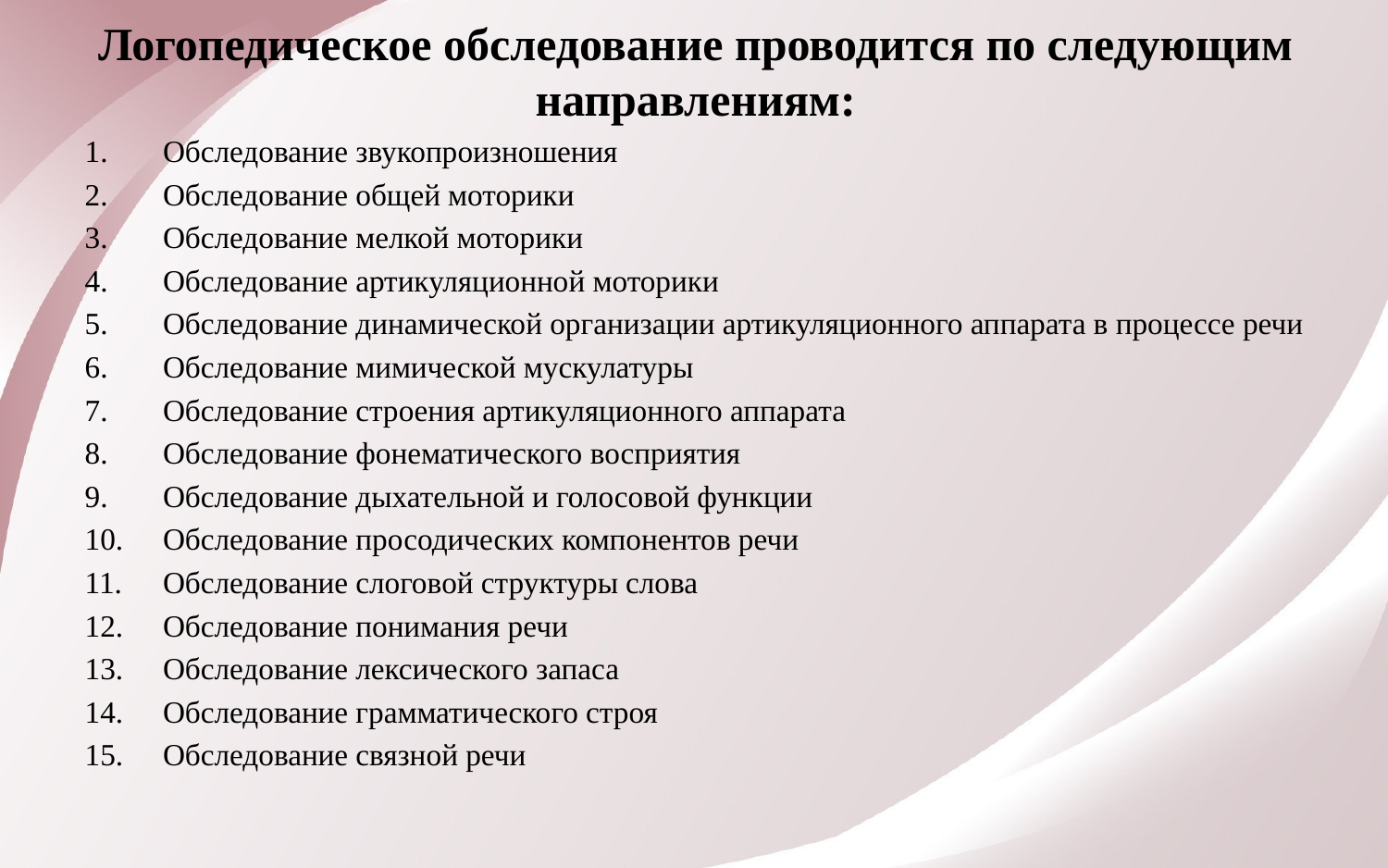

Логопедическое обследование проводится по следующим направлениям:
Обследование звукопроизношения
Обследование общей моторики
Обследование мелкой моторики
Обследование артикуляционной моторики
Обследование динамической организации артикуляционного аппарата в процессе речи
Обследование мимической мускулатуры
Обследование строения артикуляционного аппарата
Обследование фонематического восприятия
Обследование дыхательной и голосовой функции
Обследование просодических компонентов речи
Обследование слоговой структуры слова
Обследование понимания речи
Обследование лексического запаса
Обследование грамматического строя
Обследование связной речи